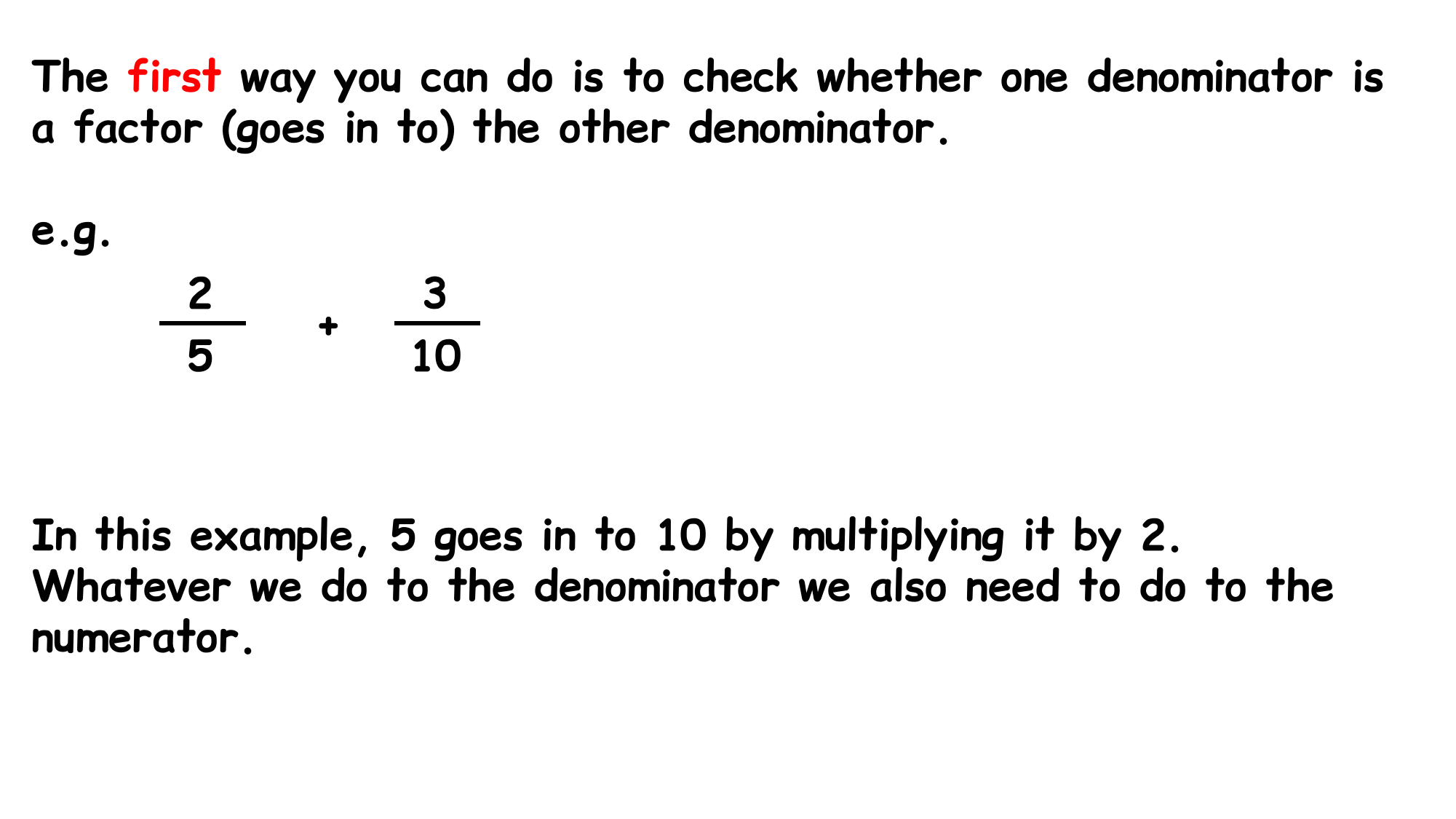

The first way you can do is to check whether one denominator is a factor (goes in to) the other denominator.

e.g.

In this example, 5 goes in to 10 by multiplying it by 2. Whatever we do to the denominator we also need to do to the numerator.
2
3
+
5
10